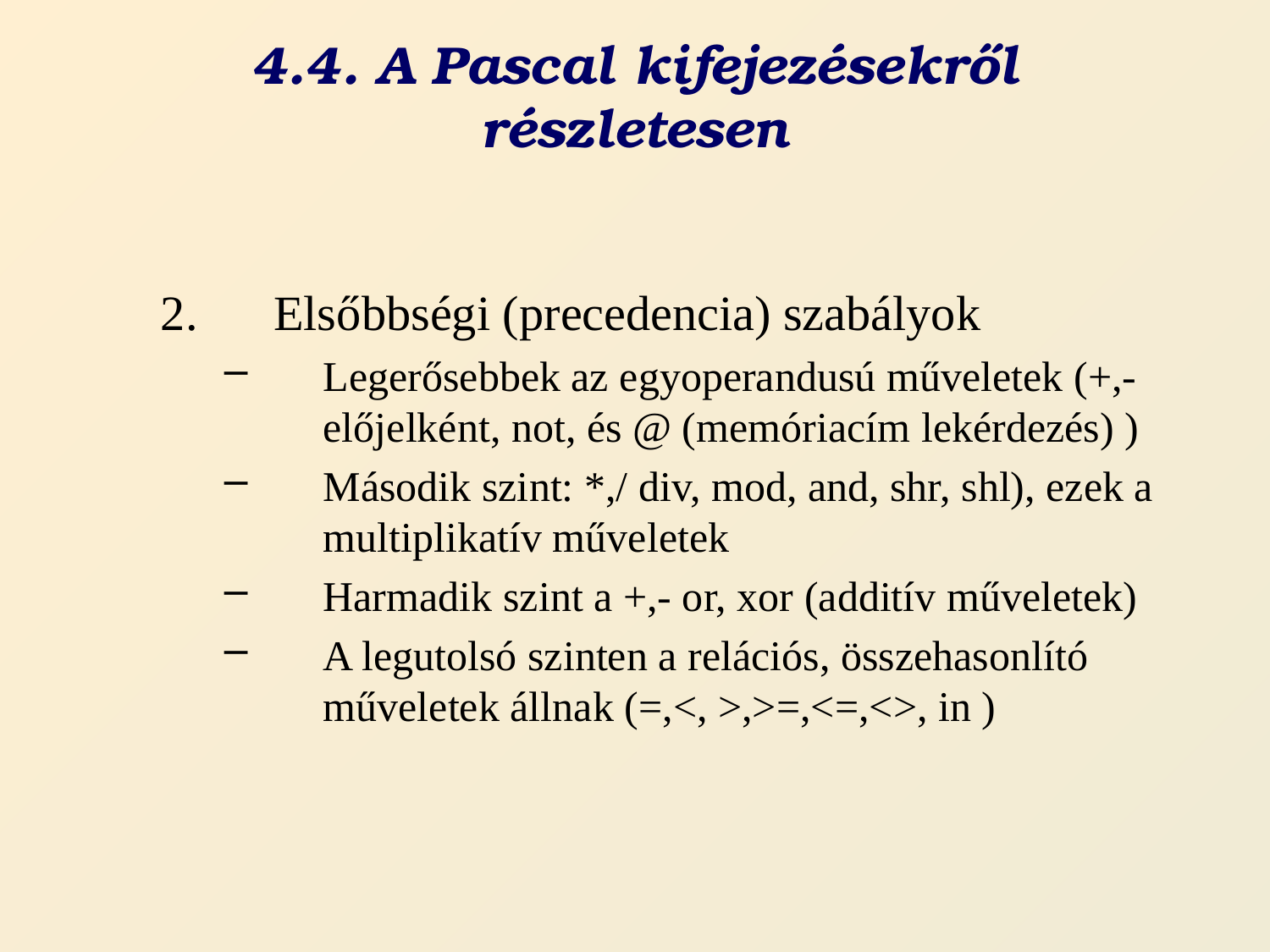

# 4.4. A Pascal kifejezésekről részletesen
Elsőbbségi (precedencia) szabályok
Legerősebbek az egyoperandusú műveletek (+,- előjelként, not, és @ (memóriacím lekérdezés) )
Második szint: *,/ div, mod, and, shr, shl), ezek a multiplikatív műveletek
Harmadik szint a +,- or, xor (additív műveletek)
A legutolsó szinten a relációs, összehasonlító műveletek állnak (=,<, >,>=,<=,<>, in )